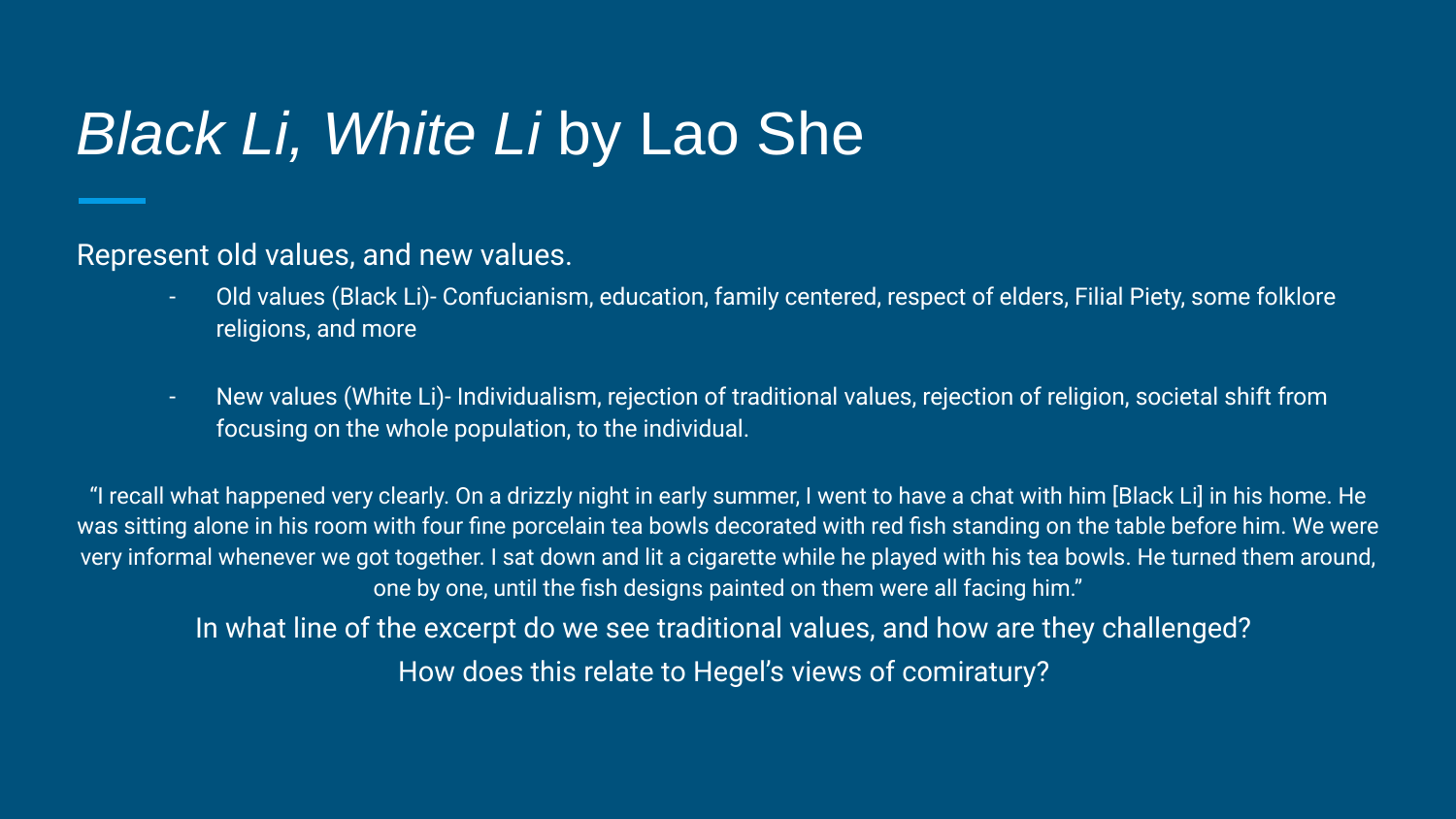

# Black Li, White Li by Lao She
Represent old values, and new values.
Old values (Black Li)- Confucianism, education, family centered, respect of elders, Filial Piety, some folklore religions, and more

New values (White Li)- Individualism, rejection of traditional values, rejection of religion, societal shift from focusing on the whole population, to the individual.

“I recall what happened very clearly. On a drizzly night in early summer, I went to have a chat with him [Black Li] in his home. He was sitting alone in his room with four fine porcelain tea bowls decorated with red fish standing on the table before him. We were very informal whenever we got together. I sat down and lit a cigarette while he played with his tea bowls. He turned them around, one by one, until the fish designs painted on them were all facing him.”
In what line of the excerpt do we see traditional values, and how are they challenged?
How does this relate to Hegel’s views of comiratury?